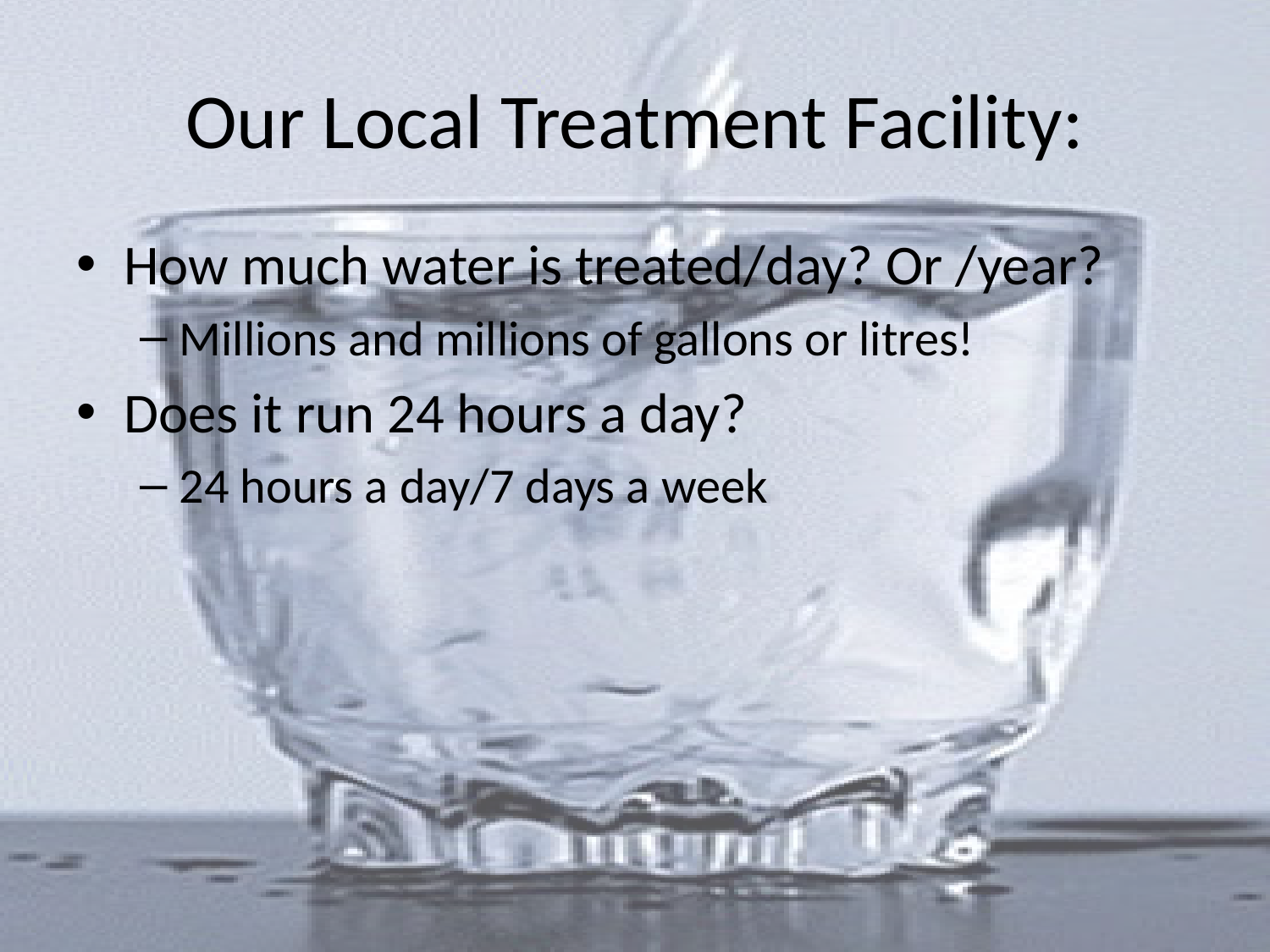

# Our Local Treatment Facility:
How much water is treated/day? Or /year?
Millions and millions of gallons or litres!
Does it run 24 hours a day?
24 hours a day/7 days a week